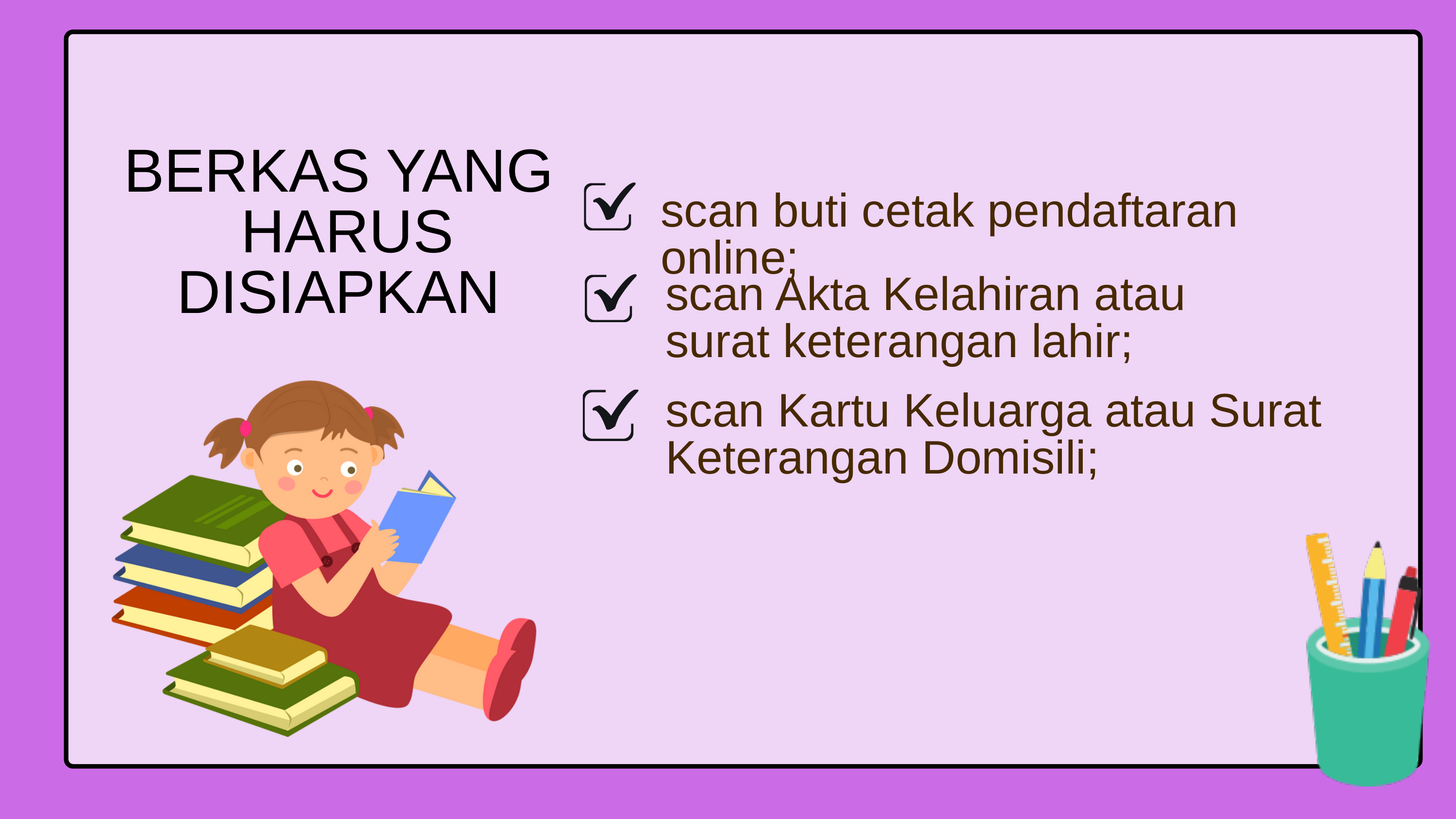

BERKAS YANG
HARUS DISIAPKAN

scan buti cetak pendaftaran online;
scan Akta Kelahiran atau surat keterangan lahir;

scan Kartu Keluarga atau Surat Keterangan Domisili;